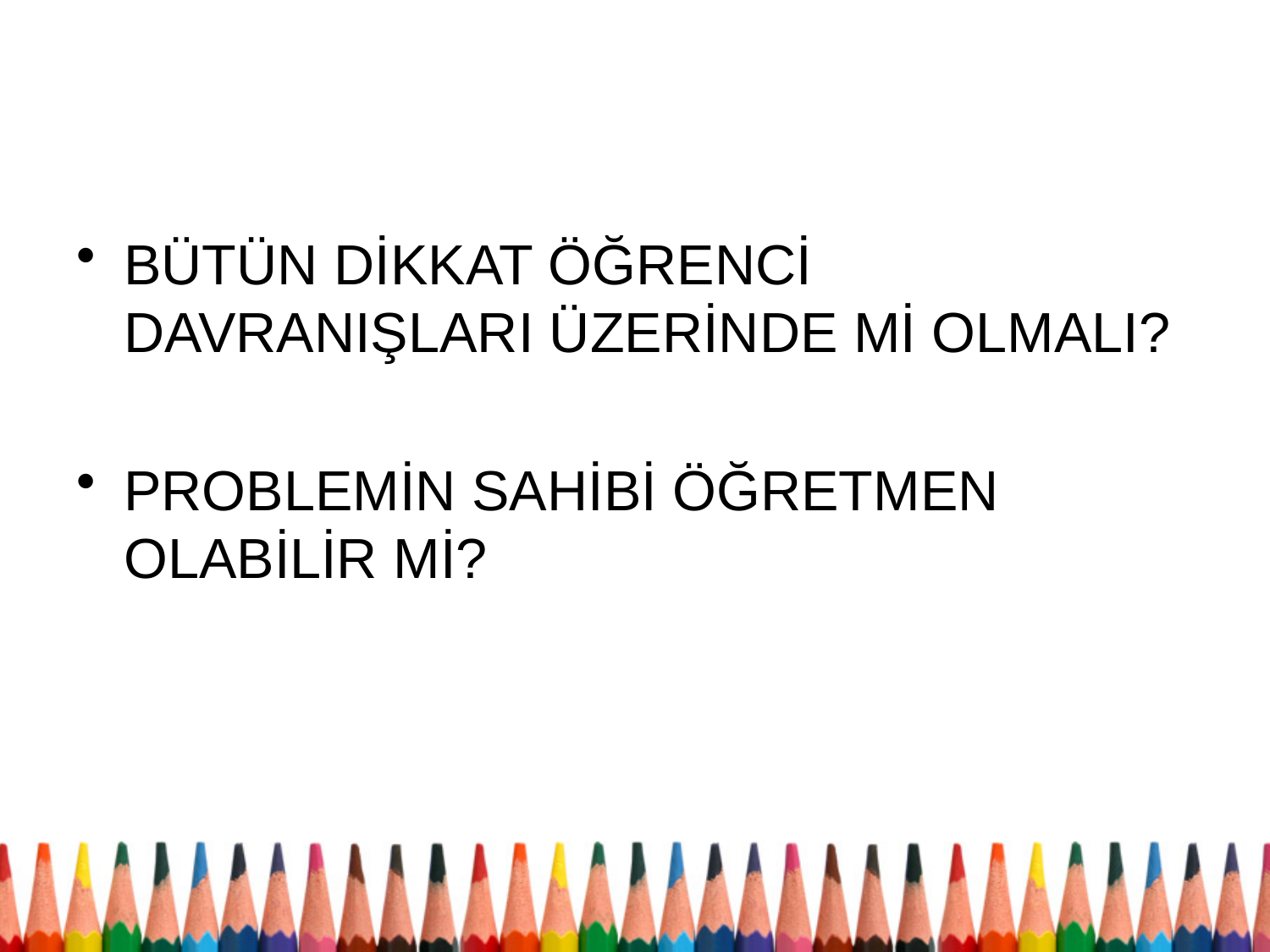

#
BÜTÜN DİKKAT ÖĞRENCİ DAVRANIŞLARI ÜZERİNDE Mİ OLMALI?

PROBLEMİN SAHİBİ ÖĞRETMEN OLABİLİR Mİ?